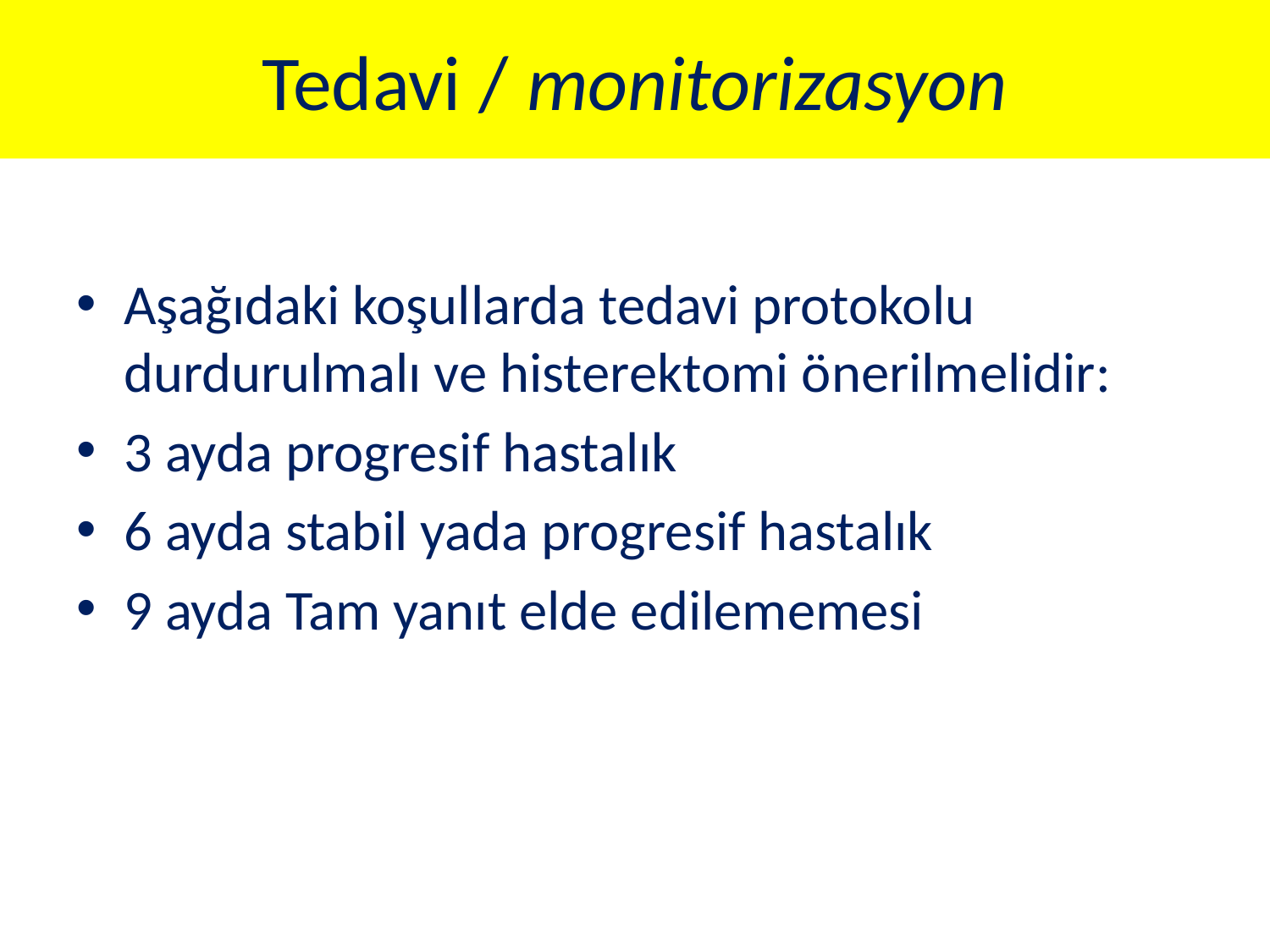

# Tedavi / monitorizasyon
Aşağıdaki koşullarda tedavi protokolu durdurulmalı ve histerektomi önerilmelidir:
3 ayda progresif hastalık
6 ayda stabil yada progresif hastalık
9 ayda Tam yanıt elde edilememesi